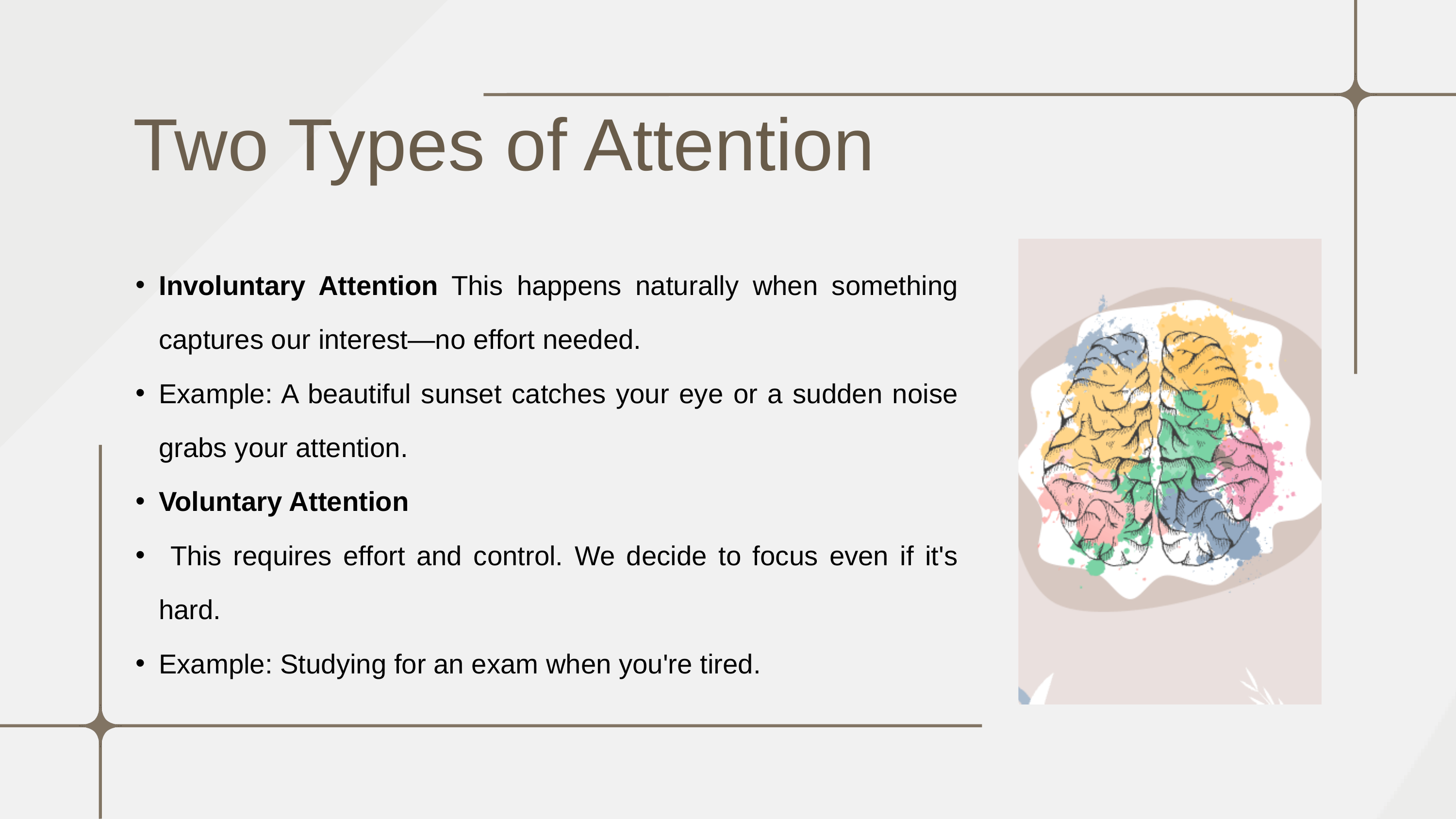

Two Types of Attention

Involuntary Attention This happens naturally when something captures our interest—no effort needed.
Example: A beautiful sunset catches your eye or a sudden noise grabs your attention.
Voluntary Attention
 This requires effort and control. We decide to focus even if it's hard.
Example: Studying for an exam when you're tired.